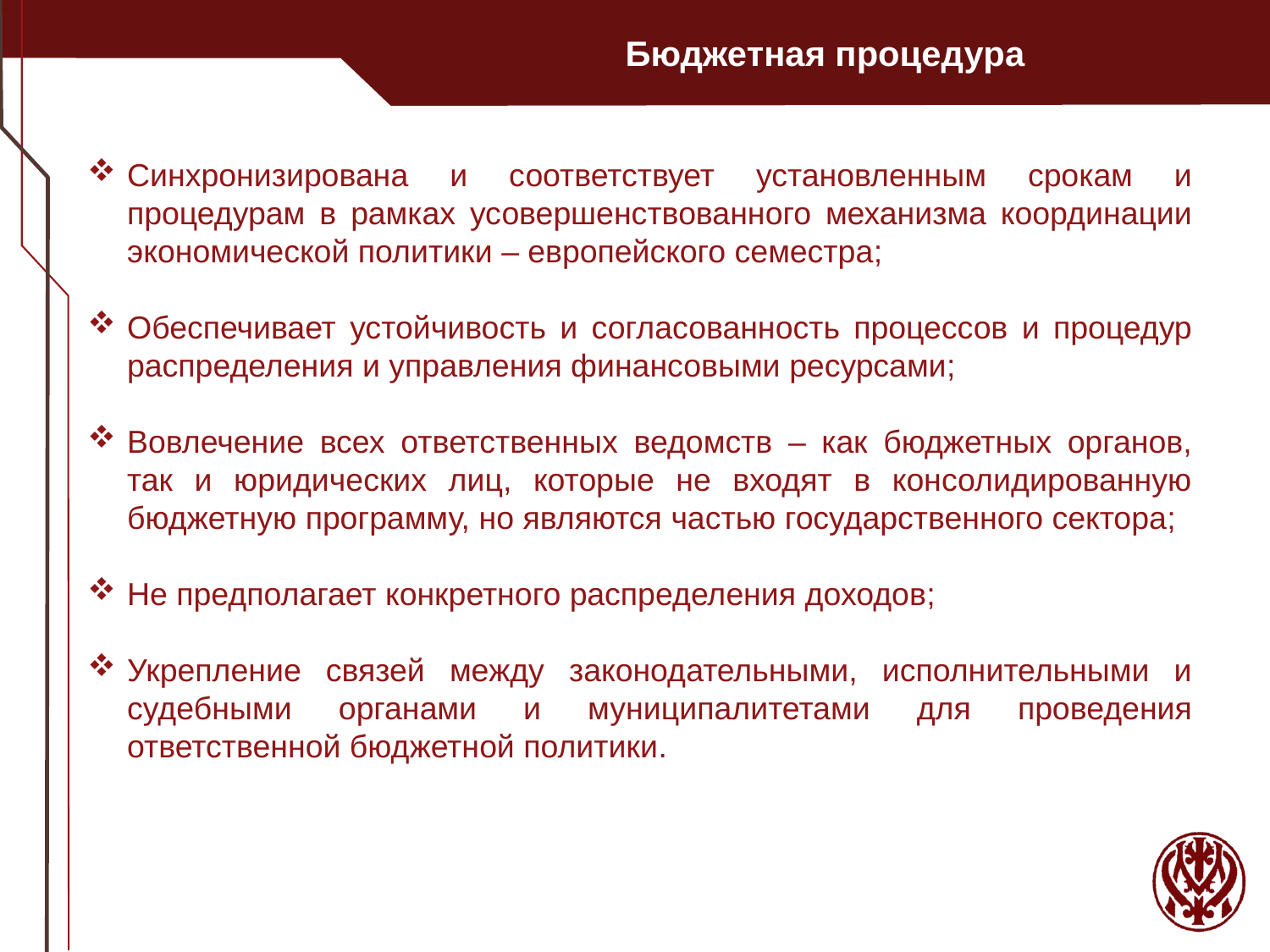

Бюджетная процедура

Синхронизирована и соответствует установленным срокам и процедурам в рамках усовершенствованного механизма координации экономической политики – европейского семестра;

Обеспечивает устойчивость и согласованность процессов и процедур распределения и управления финансовыми ресурсами;

Вовлечение всех ответственных ведомств – как бюджетных органов, так и юридических лиц, которые не входят в консолидированную бюджетную программу, но являются частью государственного сектора;

Не предполагает конкретного распределения доходов;

Укрепление связей между законодательными, исполнительными и судебными органами и муниципалитетами для проведения ответственной бюджетной политики.